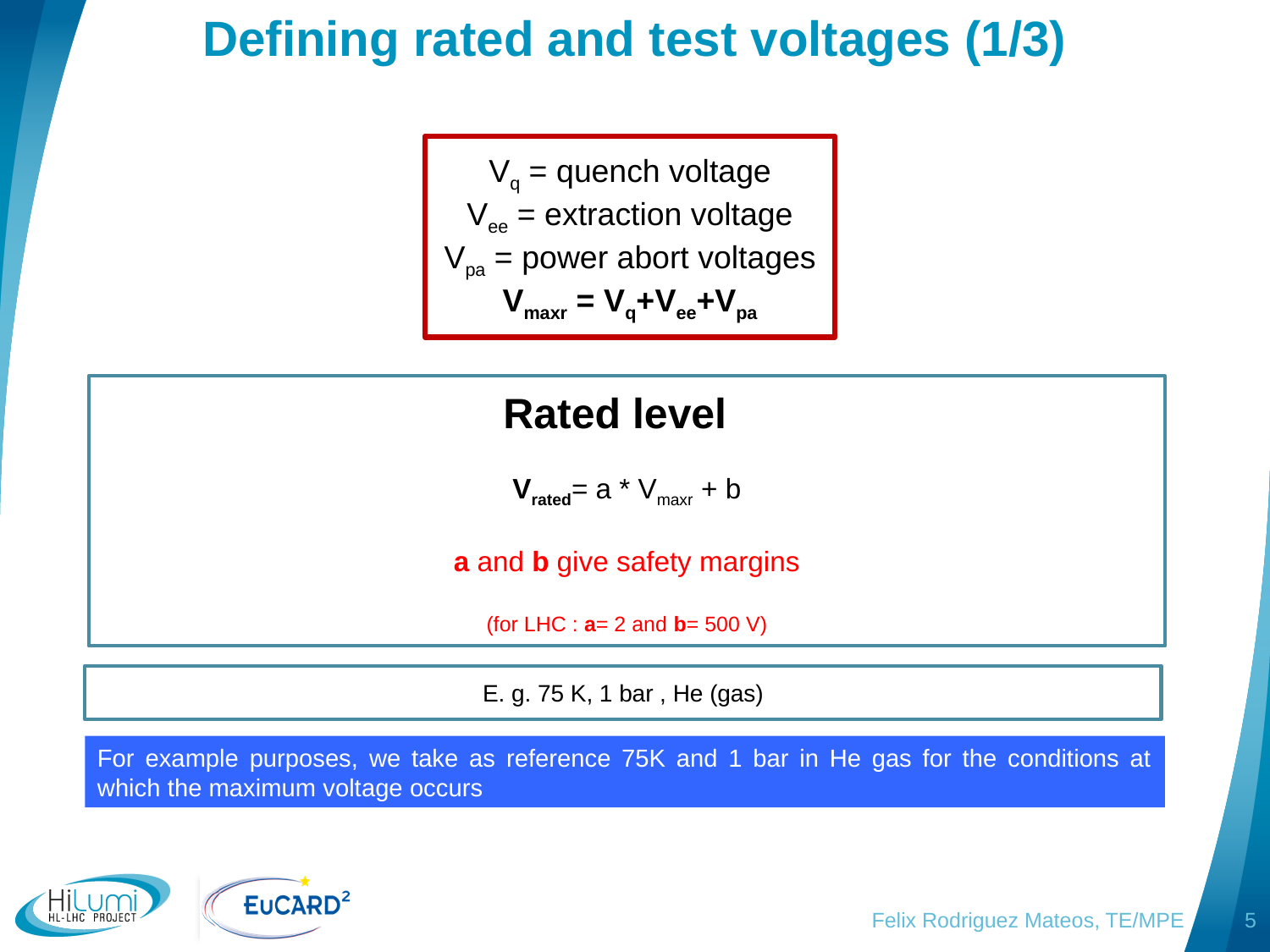

# Defining rated and test voltages (1/3)
Vq = quench voltage
Vee = extraction voltage
Vpa = power abort voltages
Vmaxr = Vq+Vee+Vpa
Rated level

Vrated= a * Vmaxr + b

a and b give safety margins

(for LHC : a= 2 and b= 500 V)
E. g. 75 K, 1 bar , He (gas)
For example purposes, we take as reference 75K and 1 bar in He gas for the conditions at which the maximum voltage occurs
Felix Rodriguez Mateos, TE/MPE
5